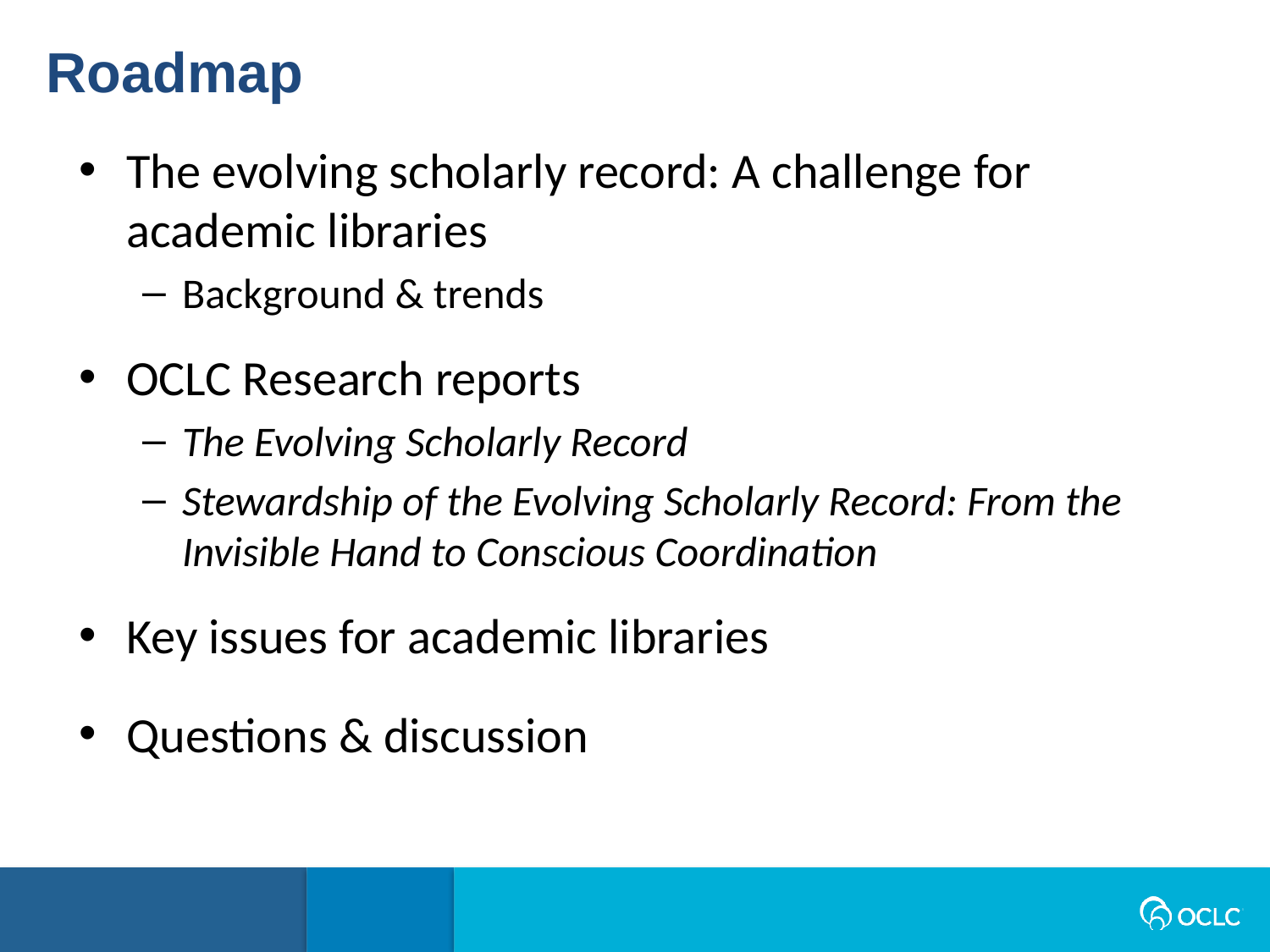

Roadmap
The evolving scholarly record: A challenge for academic libraries
Background & trends

OCLC Research reports
The Evolving Scholarly Record
Stewardship of the Evolving Scholarly Record: From the Invisible Hand to Conscious Coordination

Key issues for academic libraries

Questions & discussion